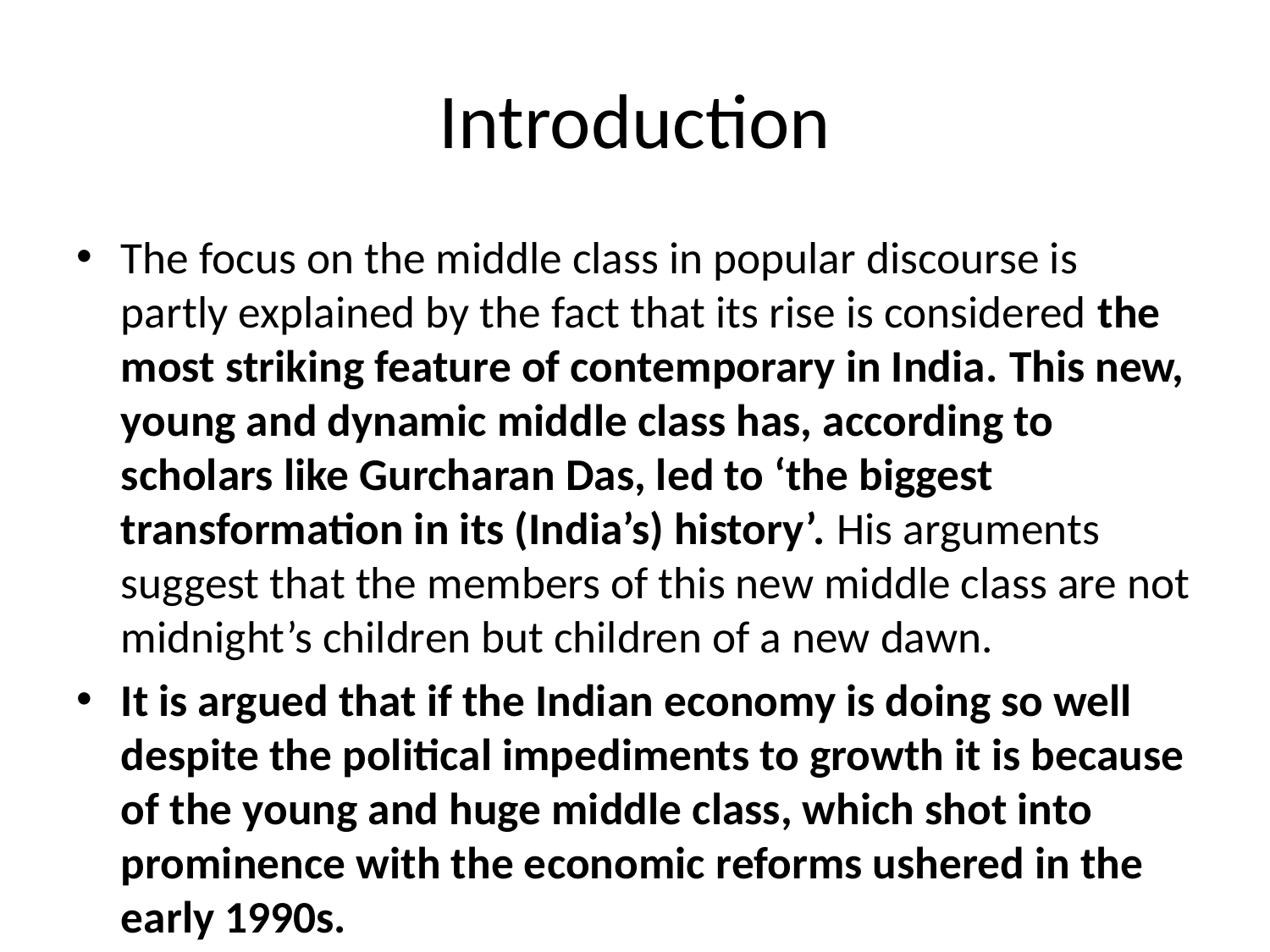

# Introduction
The focus on the middle class in popular discourse is partly explained by the fact that its rise is considered the most striking feature of contemporary in India. This new, young and dynamic middle class has, according to scholars like Gurcharan Das, led to ‘the biggest transformation in its (India’s) history’. His arguments suggest that the members of this new middle class are not midnight’s children but children of a new dawn.
It is argued that if the Indian economy is doing so well despite the political impediments to growth it is because of the young and huge middle class, which shot into prominence with the economic reforms ushered in the early 1990s.